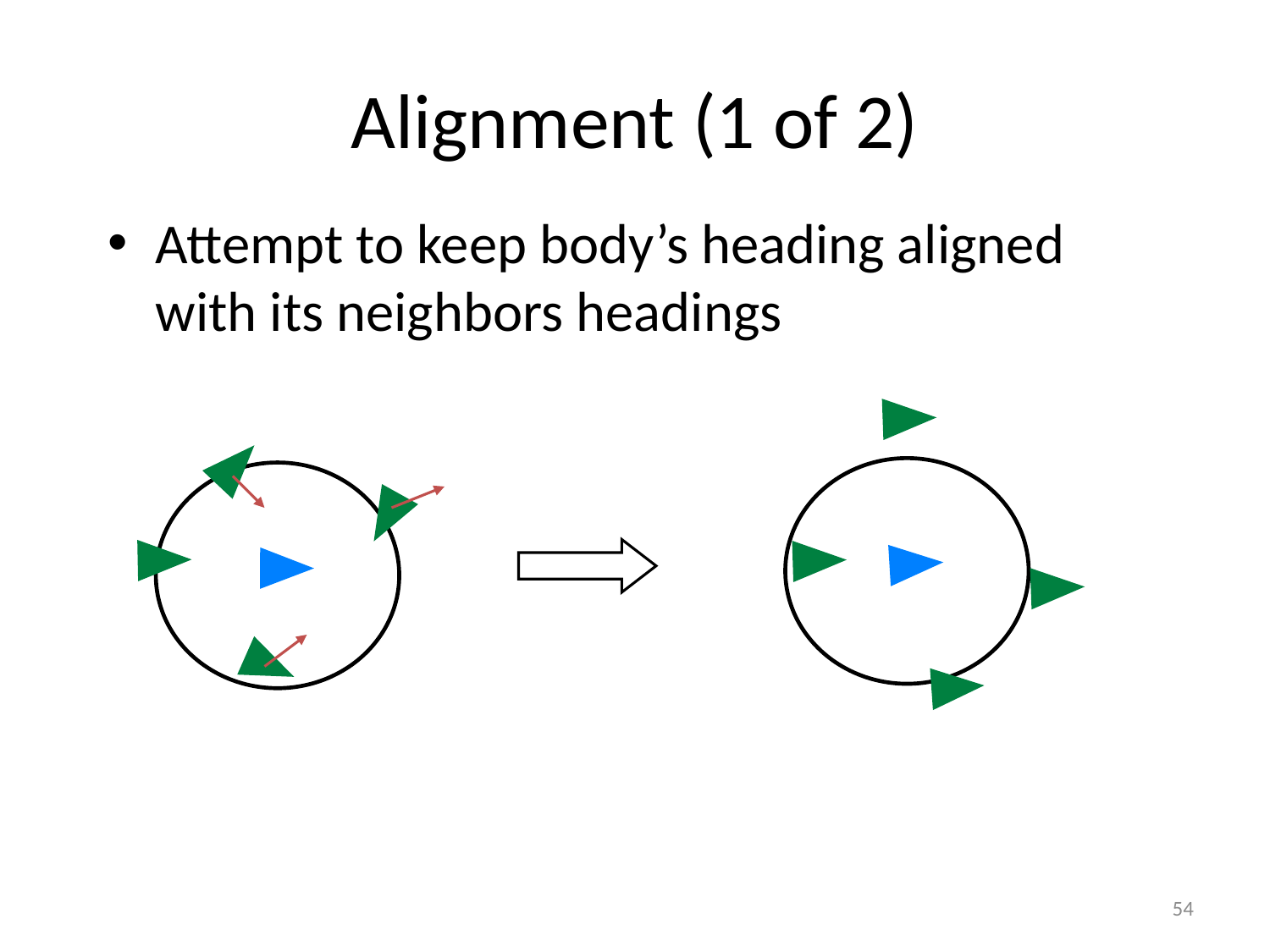

# Alignment (1 of 2)
Attempt to keep body’s heading aligned with its neighbors headings

54